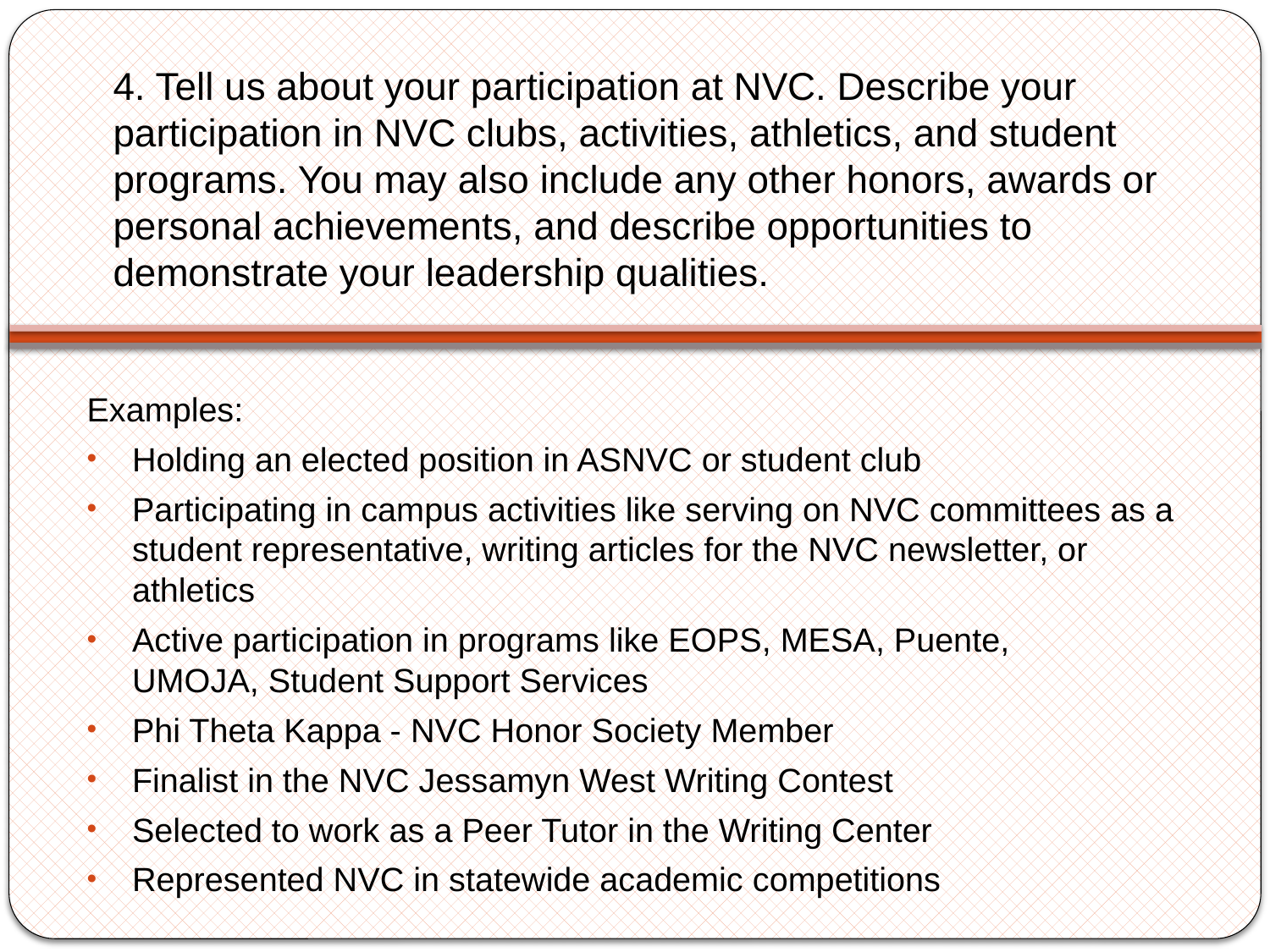

# 4. Tell us about your participation at NVC. Describe your participation in NVC clubs, activities, athletics, and student programs. You may also include any other honors, awards or personal achievements, and describe opportunities to demonstrate your leadership qualities.
Examples:
Holding an elected position in ASNVC or student club
Participating in campus activities like serving on NVC committees as a student representative, writing articles for the NVC newsletter, or athletics
Active participation in programs like EOPS, MESA, Puente, UMOJA, Student Support Services
Phi Theta Kappa - NVC Honor Society Member
Finalist in the NVC Jessamyn West Writing Contest
Selected to work as a Peer Tutor in the Writing Center
Represented NVC in statewide academic competitions